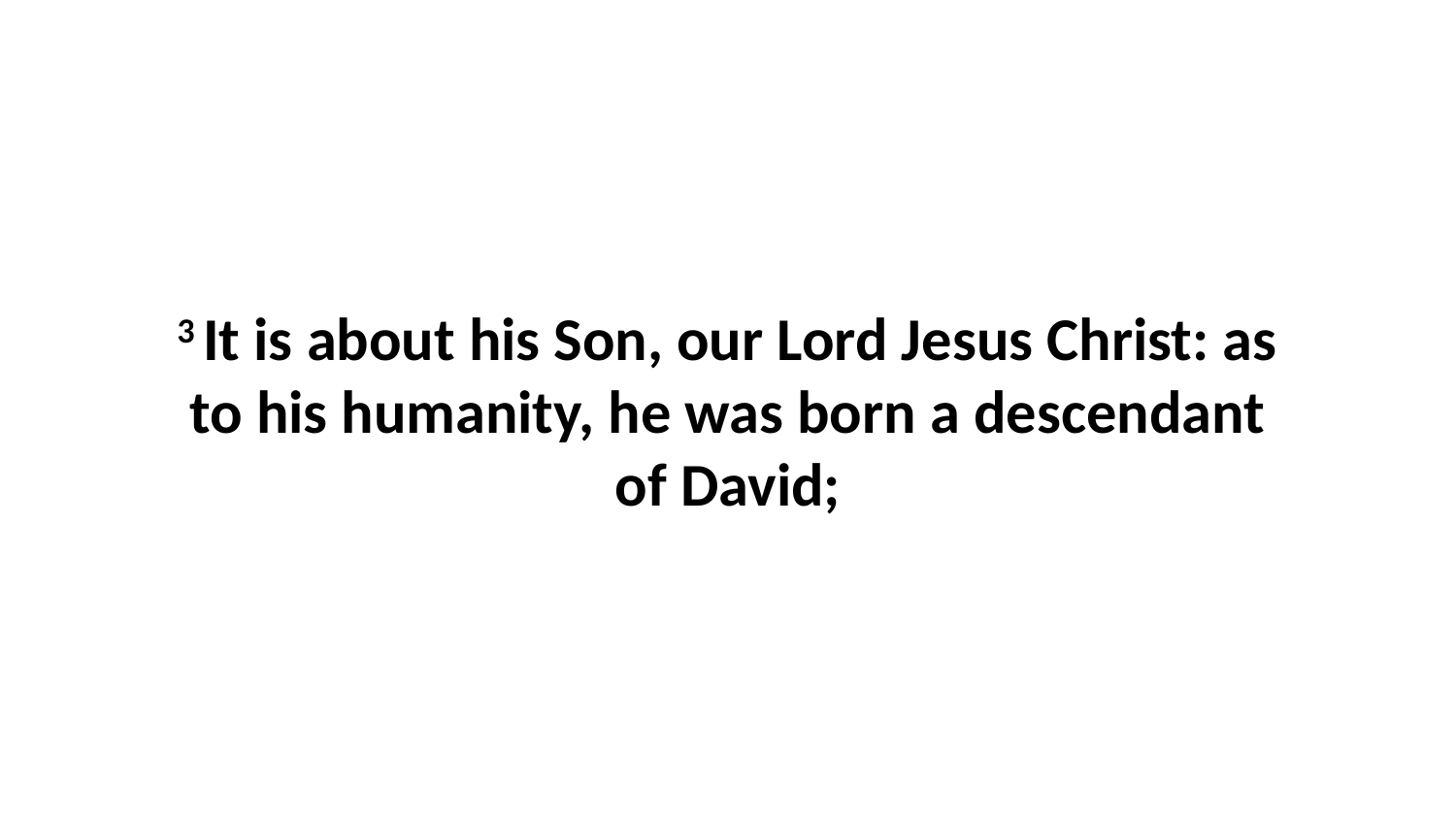

3 It is about his Son, our Lord Jesus Christ: as to his humanity, he was born a descendant of David;